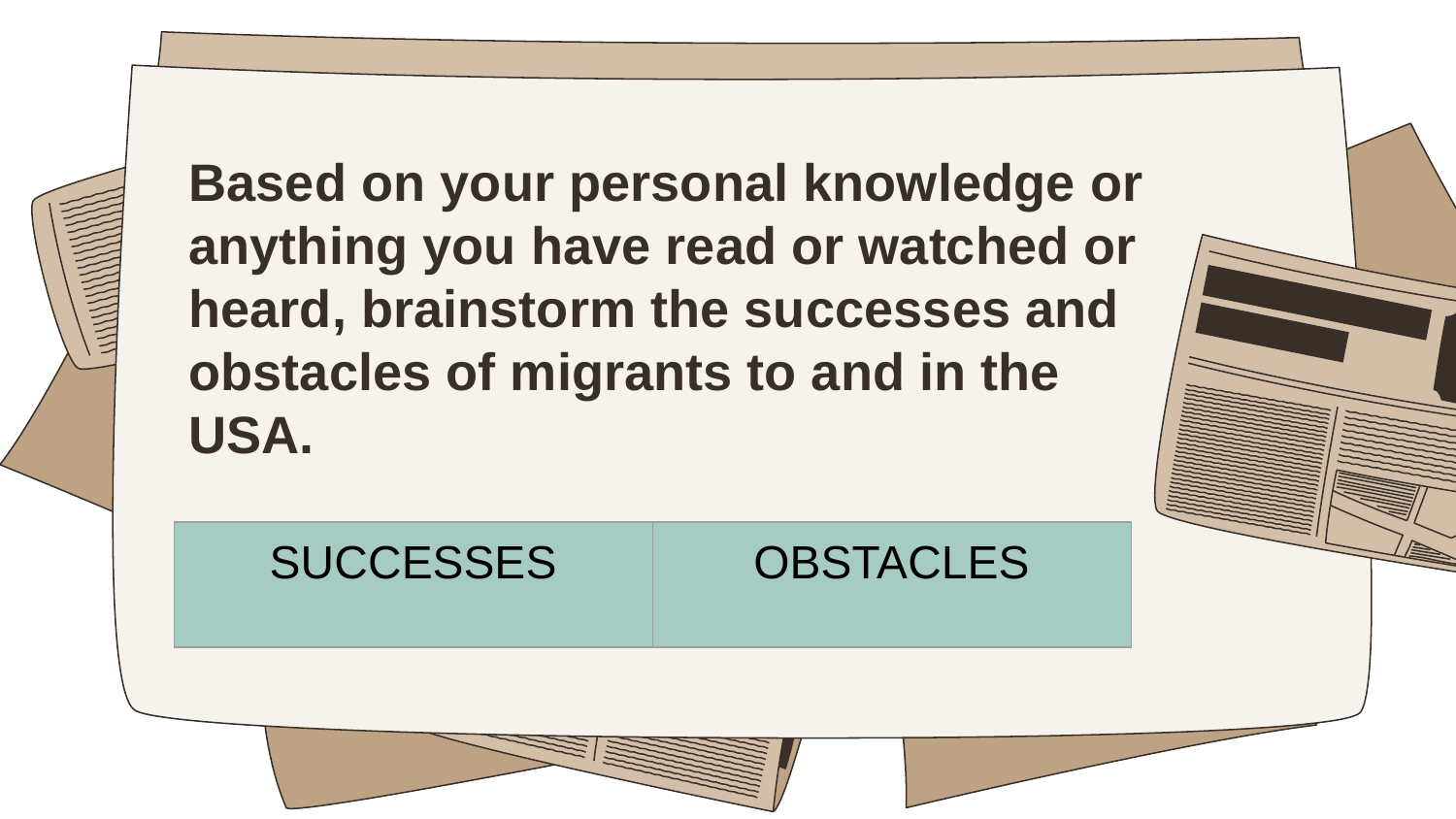

# Based on your personal knowledge or anything you have read or watched or heard, brainstorm the successes and obstacles of migrants to and in the USA.

| SUCCESSES | OBSTACLES |
| --- | --- |